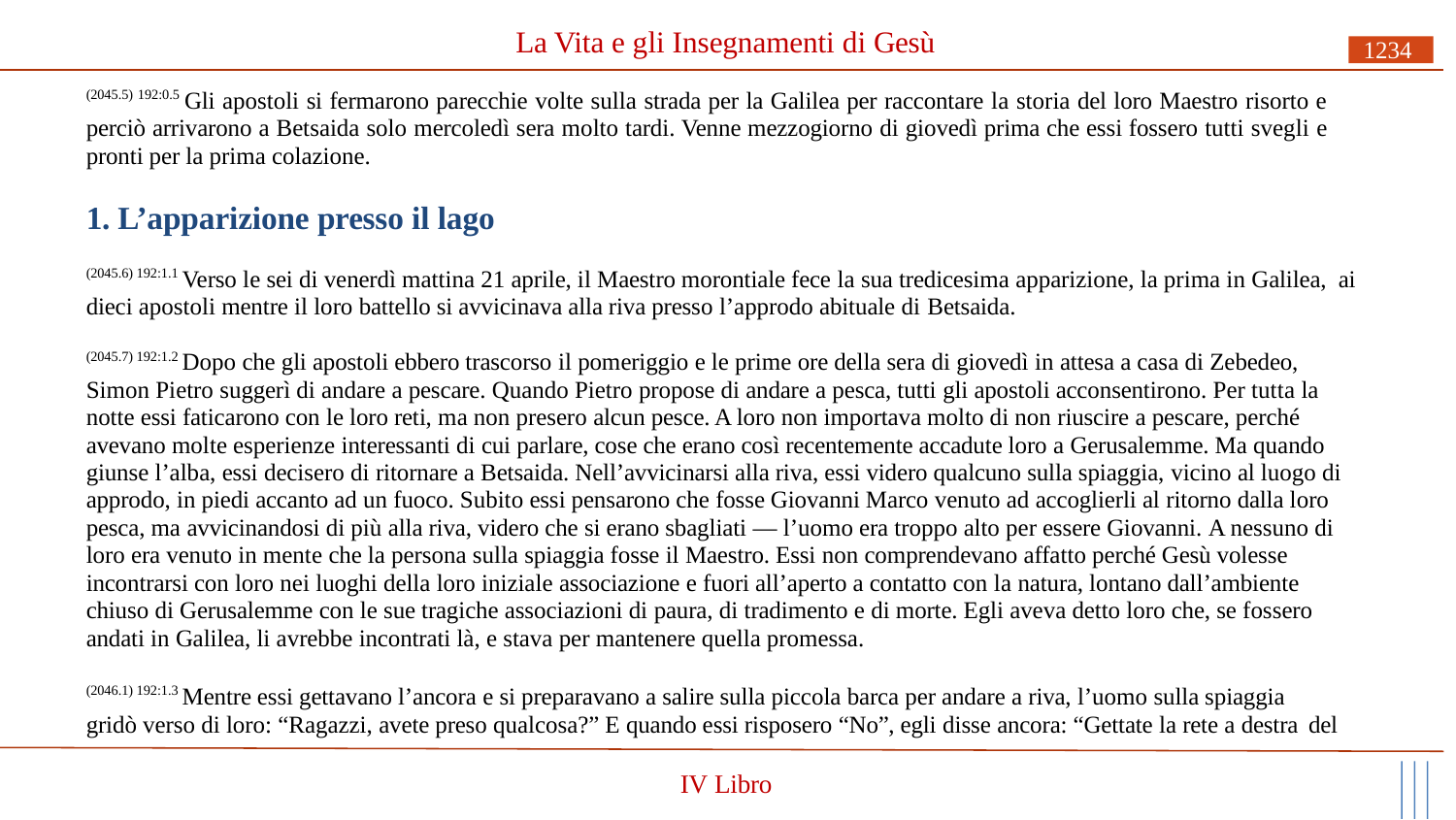

# La Vita e gli Insegnamenti di Gesù
1234

(2045.5) 192:0.5 Gli apostoli si fermarono parecchie volte sulla strada per la Galilea per raccontare la storia del loro Maestro risorto e  perciò arrivarono a Betsaida solo mercoledì sera molto tardi. Venne mezzogiorno di giovedì prima che essi fossero tutti svegli e  pronti per la prima colazione.

1. L’apparizione presso il lago
(2045.6) 192:1.1 Verso le sei di venerdì mattina 21 aprile, il Maestro morontiale fece la sua tredicesima apparizione, la prima in Galilea,  ai dieci apostoli mentre il loro battello si avvicinava alla riva presso l’approdo abituale di Betsaida.

(2045.7) 192:1.2 Dopo che gli apostoli ebbero trascorso il pomeriggio e le prime ore della sera di giovedì in attesa a casa di Zebedeo,  Simon Pietro suggerì di andare a pescare. Quando Pietro propose di andare a pesca, tutti gli apostoli acconsentirono. Per tutta la  notte essi faticarono con le loro reti, ma non presero alcun pesce. A loro non importava molto di non riuscire a pescare, perché  avevano molte esperienze interessanti di cui parlare, cose che erano così recentemente accadute loro a Gerusalemme. Ma quando  giunse l’alba, essi decisero di ritornare a Betsaida. Nell’avvicinarsi alla riva, essi videro qualcuno sulla spiaggia, vicino al luogo di  approdo, in piedi accanto ad un fuoco. Subito essi pensarono che fosse Giovanni Marco venuto ad accoglierli al ritorno dalla loro  pesca, ma avvicinandosi di più alla riva, videro che si erano sbagliati — l’uomo era troppo alto per essere Giovanni. A nessuno di  loro era venuto in mente che la persona sulla spiaggia fosse il Maestro. Essi non comprendevano affatto perché Gesù volesse  incontrarsi con loro nei luoghi della loro iniziale associazione e fuori all’aperto a contatto con la natura, lontano dall’ambiente  chiuso di Gerusalemme con le sue tragiche associazioni di paura, di tradimento e di morte. Egli aveva detto loro che, se fossero  andati in Galilea, li avrebbe incontrati là, e stava per mantenere quella promessa.

(2046.1) 192:1.3 Mentre essi gettavano l’ancora e si preparavano a salire sulla piccola barca per andare a riva, l’uomo sulla spiaggia  gridò verso di loro: “Ragazzi, avete preso qualcosa?” E quando essi risposero “No”, egli disse ancora: “Gettate la rete a destra del

IV Libro